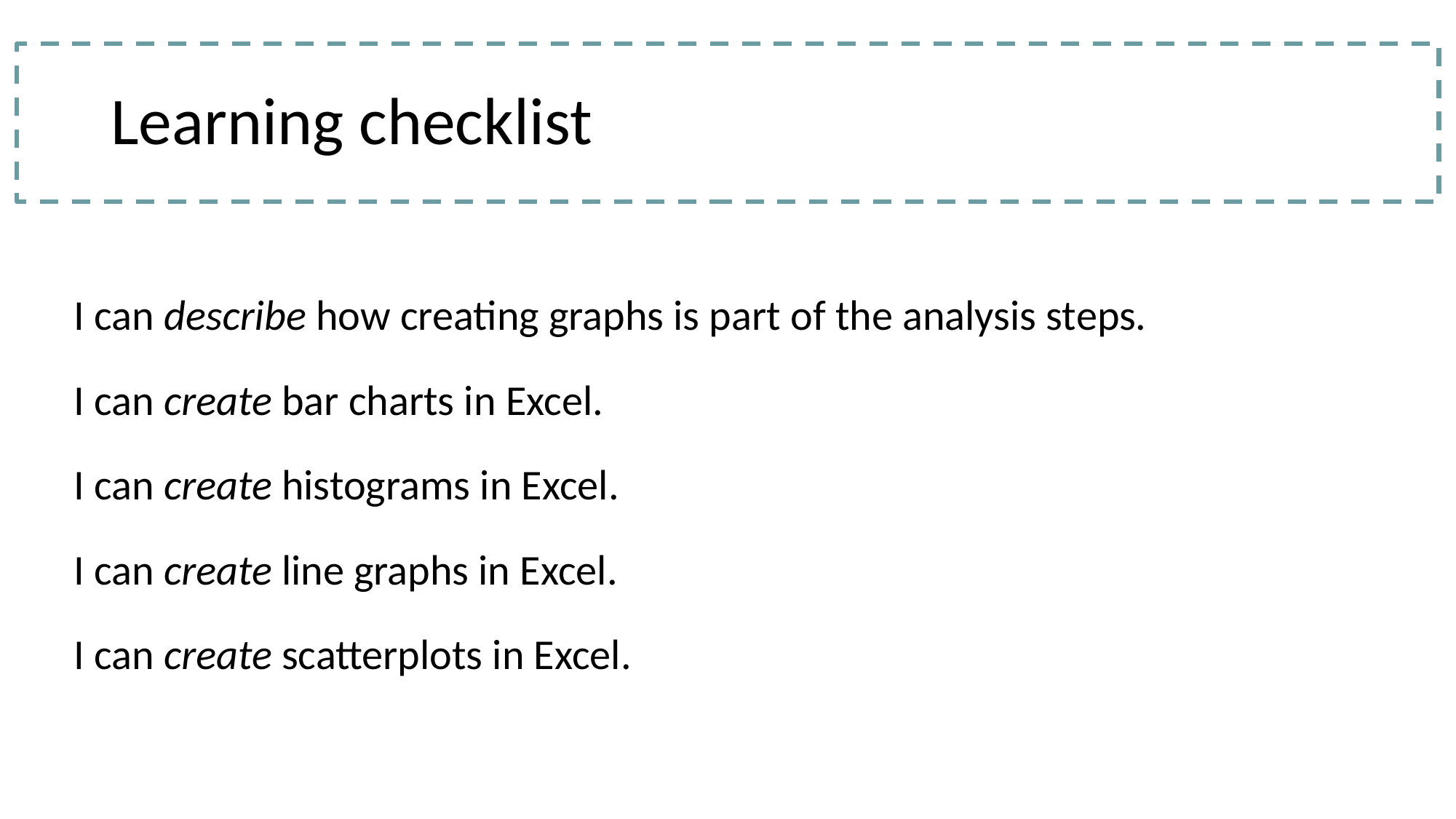

# Learning checklist
| I can describe how creating graphs is part of the analysis steps. I can create bar charts in Excel. I can create histograms in Excel. I can create line graphs in Excel. I can create scatterplots in Excel. |
| --- |